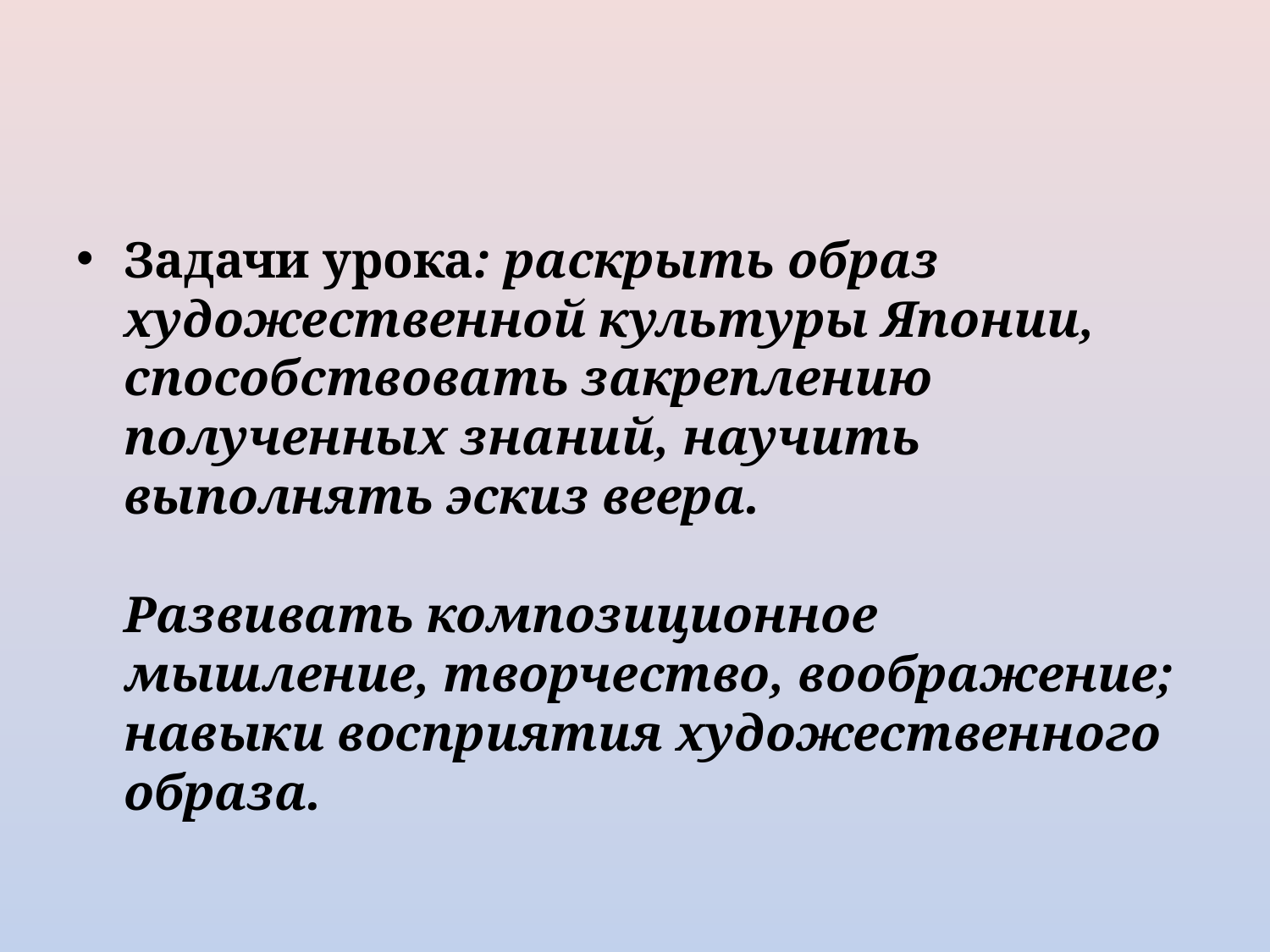

#
Задачи урока: раскрыть образ художественной культуры Японии, способствовать закреплению полученных знаний, научить выполнять эскиз веера.
Развивать композиционное мышление, творчество, воображение; навыки восприятия художественного образа.